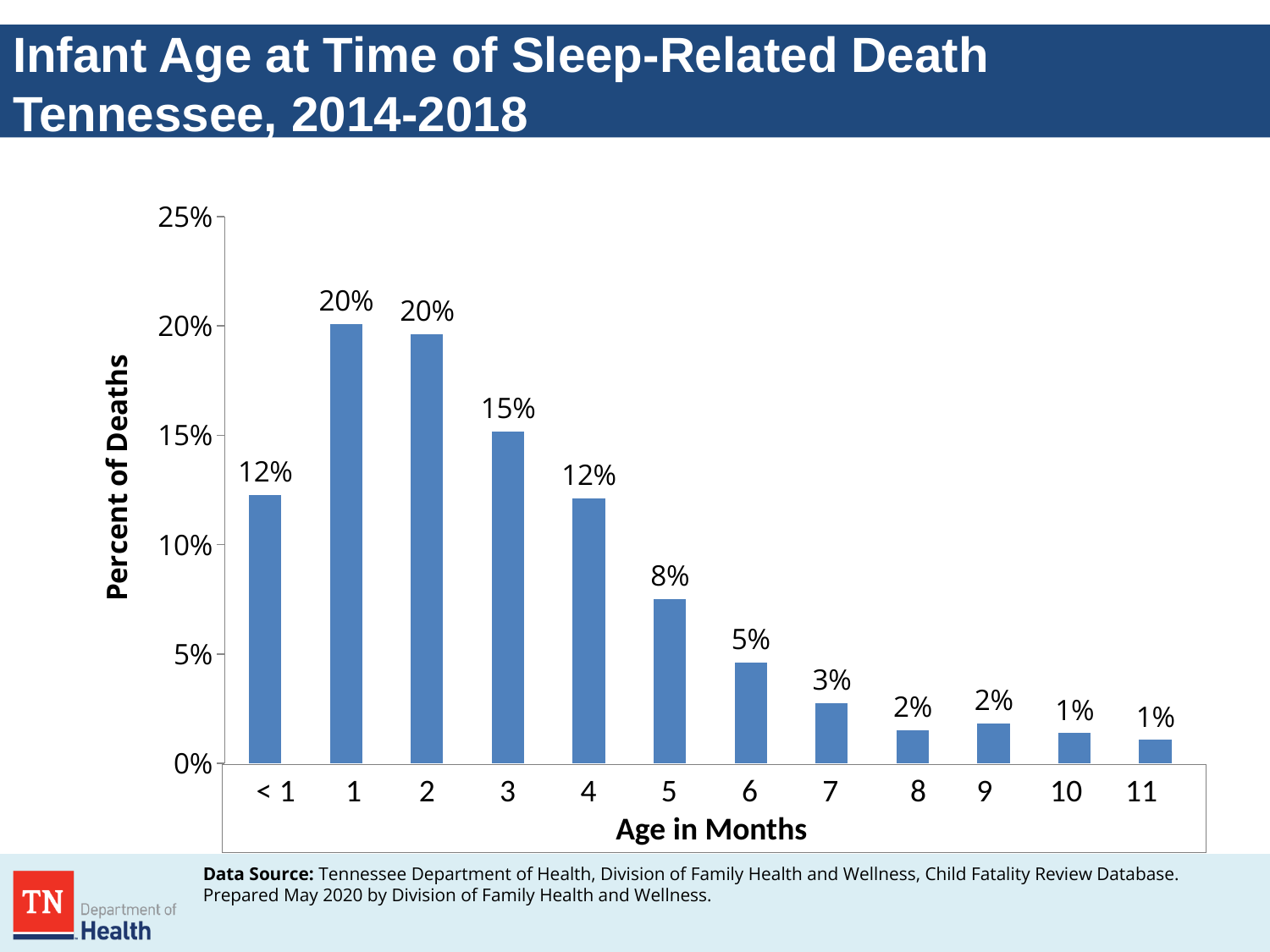

# Infant Age at Time of Sleep-Related Death Tennessee, 2014-2018

### Chart

| Category |  |
|---|---|
   < 1       1        2         3         4         5         6         7          8       9        10      11
		Age in Months
Data Source: Tennessee Department of Health, Division of Family Health and Wellness, Child Fatality Review Database. Prepared May 2020 by Division of Family Health and Wellness.